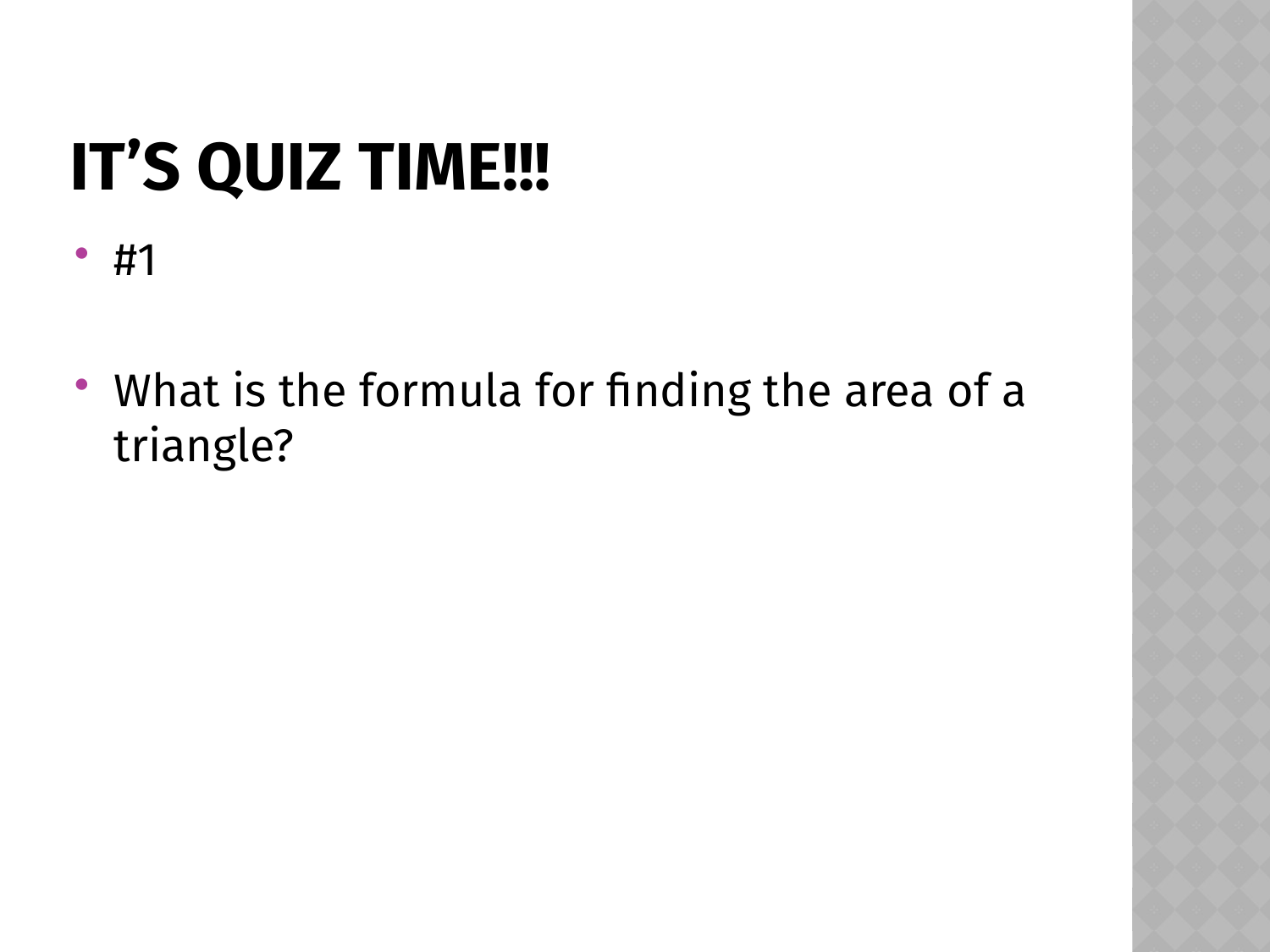

# It’s quiz time!!!
#1

What is the formula for finding the area of a triangle?